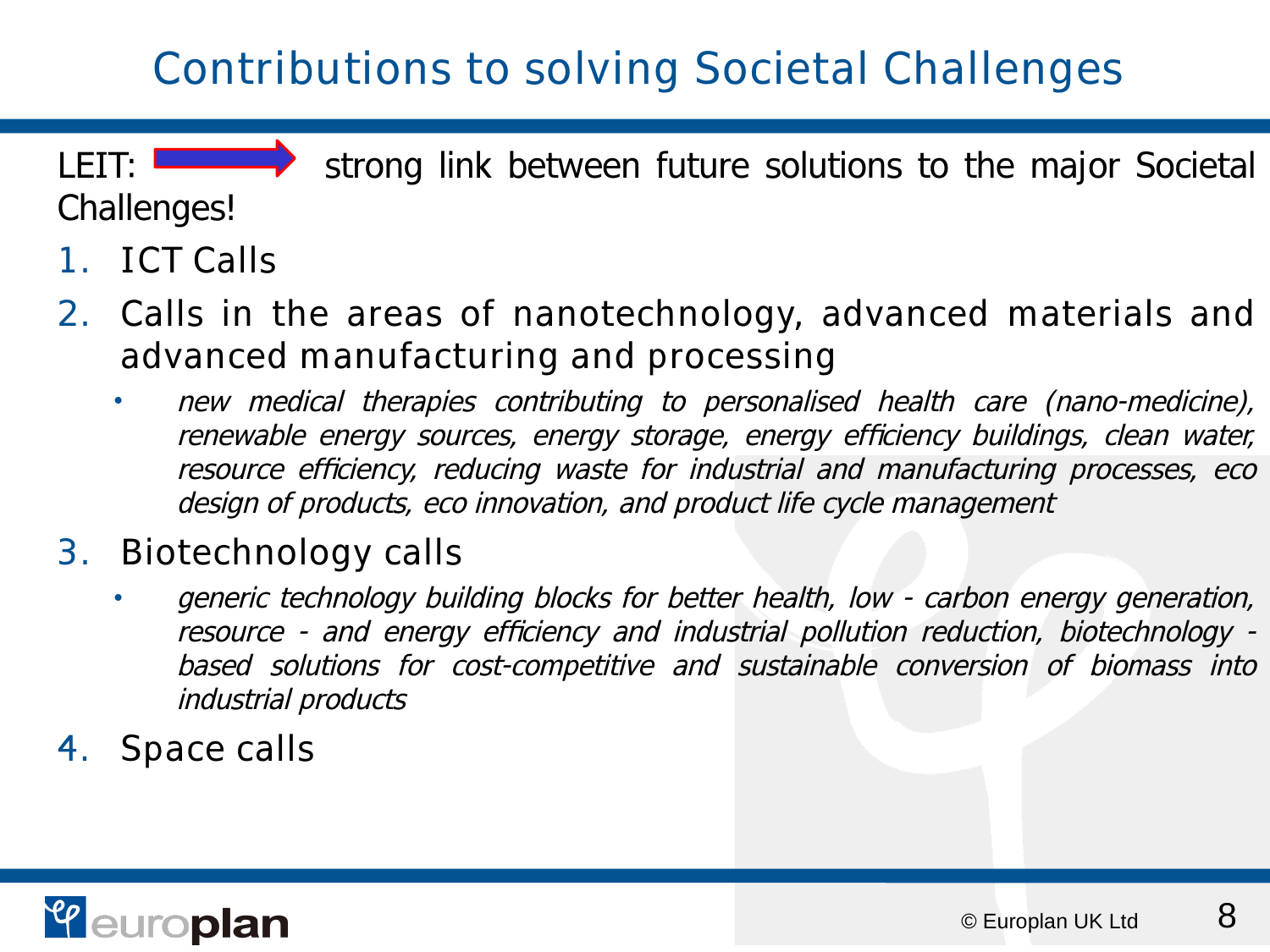

# Contributions to solving Societal Challenges
LEIT:            strong link between future solutions to the major Societal Challenges!
ICT Calls
Calls in the areas of nanotechnology, advanced materials and advanced manufacturing and processing
new medical therapies contributing to personalised health care (nano-medicine), renewable energy sources, energy storage, energy efficiency buildings, clean water, resource efficiency, reducing waste for industrial and manufacturing processes, eco design of products, eco innovation, and product life cycle management
Biotechnology calls
generic technology building blocks for better health, low - carbon energy generation, resource - and energy efficiency and industrial pollution reduction, biotechnology -based solutions for cost-competitive and sustainable conversion of biomass into industrial products
Space calls

8